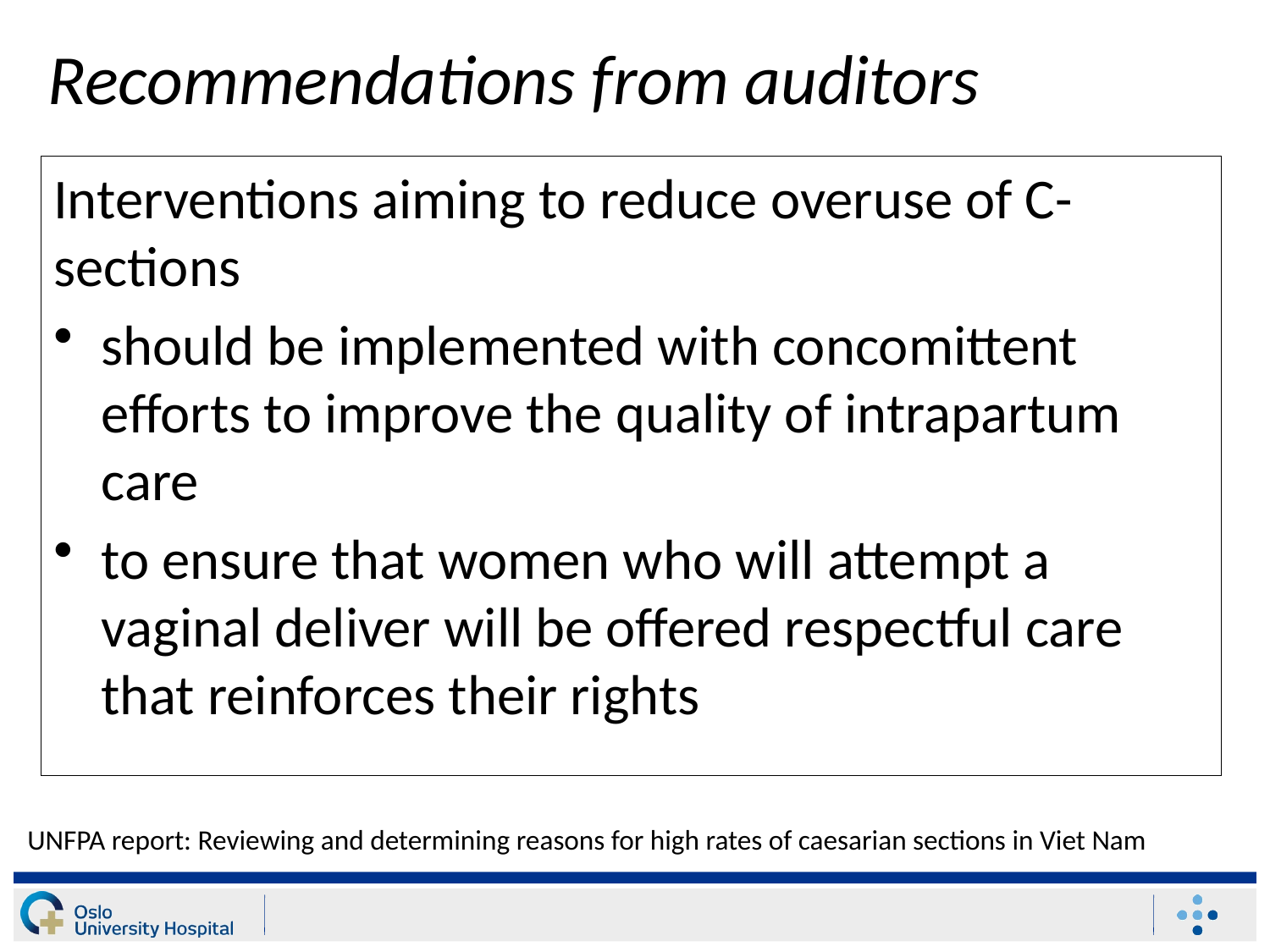

#
Recommendations from auditors
Interventions aiming to reduce overuse of C-sections
should be implemented with concomittent efforts to improve the quality of intrapartum care
to ensure that women who will attempt a vaginal deliver will be offered respectful care that reinforces their rights

UNFPA report: Reviewing and determining reasons for high rates of caesarian sections in Viet Nam